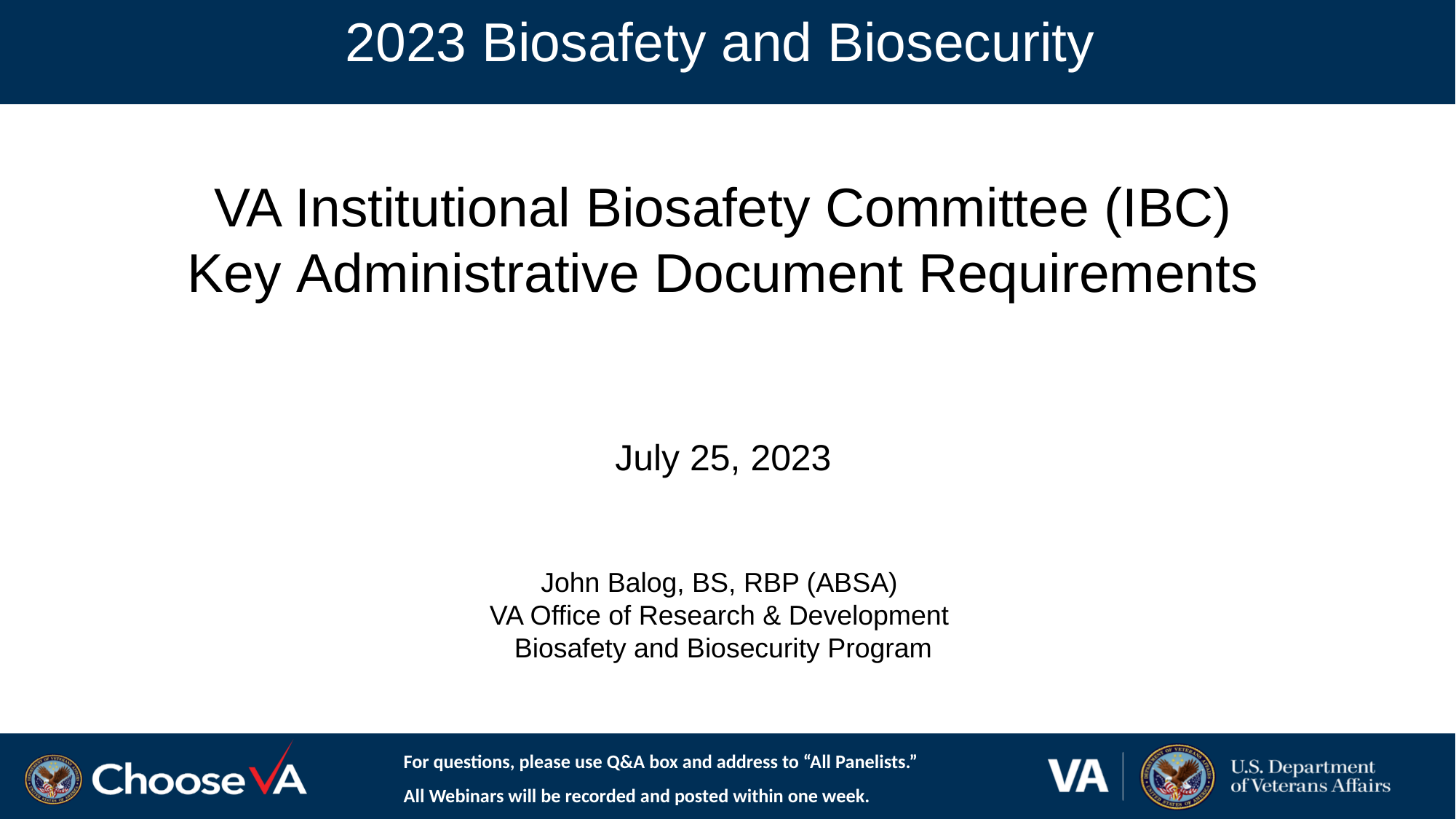

# 2023 Biosafety and Biosecurity

VA Institutional Biosafety Committee (IBC)
 Key Administrative Document Requirements

July 25, 2023

John Balog, BS, RBP (ABSA)
VA Office of Research & Development
Biosafety and Biosecurity Program

For questions, please use Q&A box and address to “All Panelists.”
All Webinars will be recorded and posted within one week.